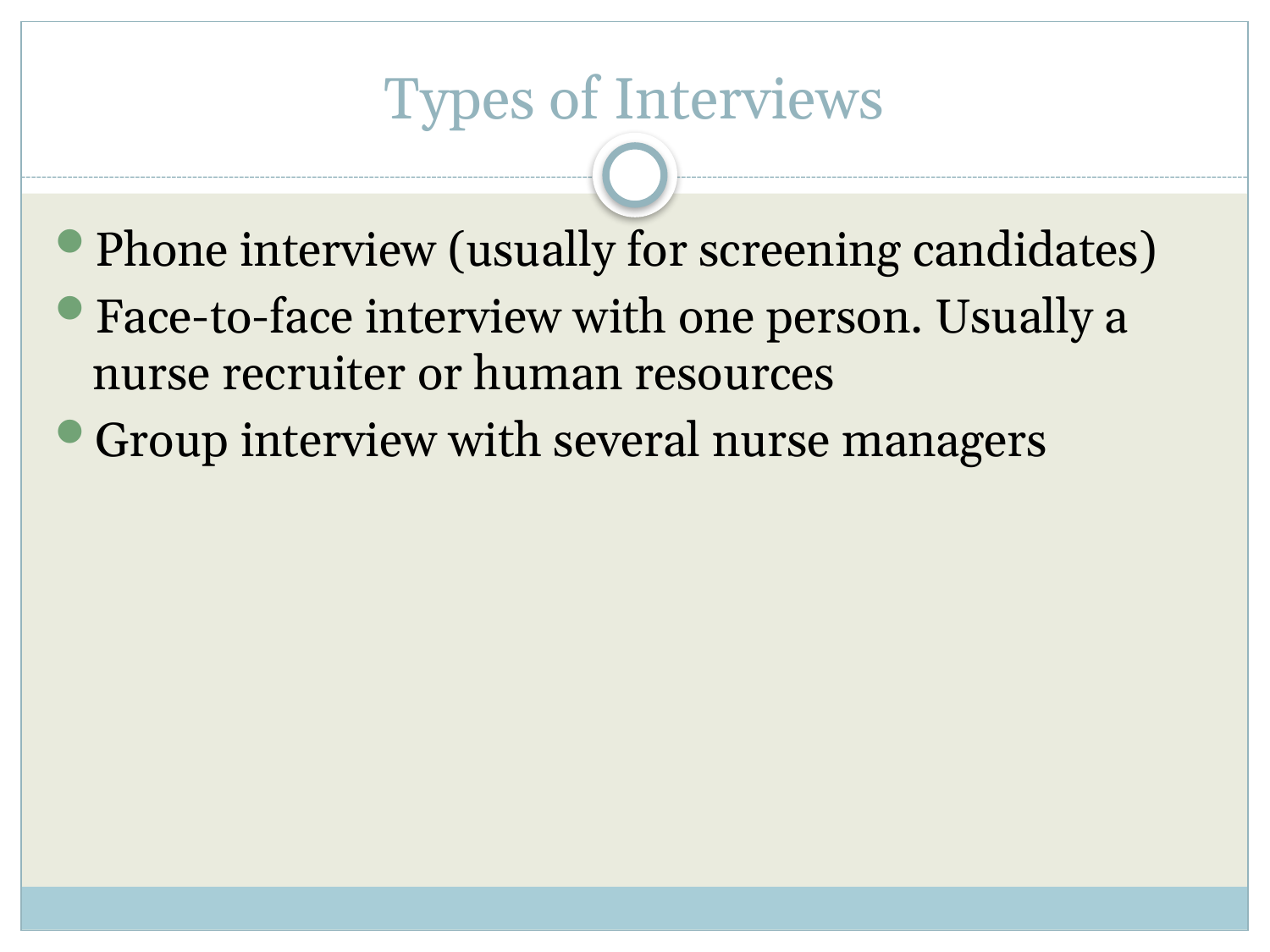

# Types of Interviews
Phone interview (usually for screening candidates)
Face-to-face interview with one person. Usually a nurse recruiter or human resources
Group interview with several nurse managers